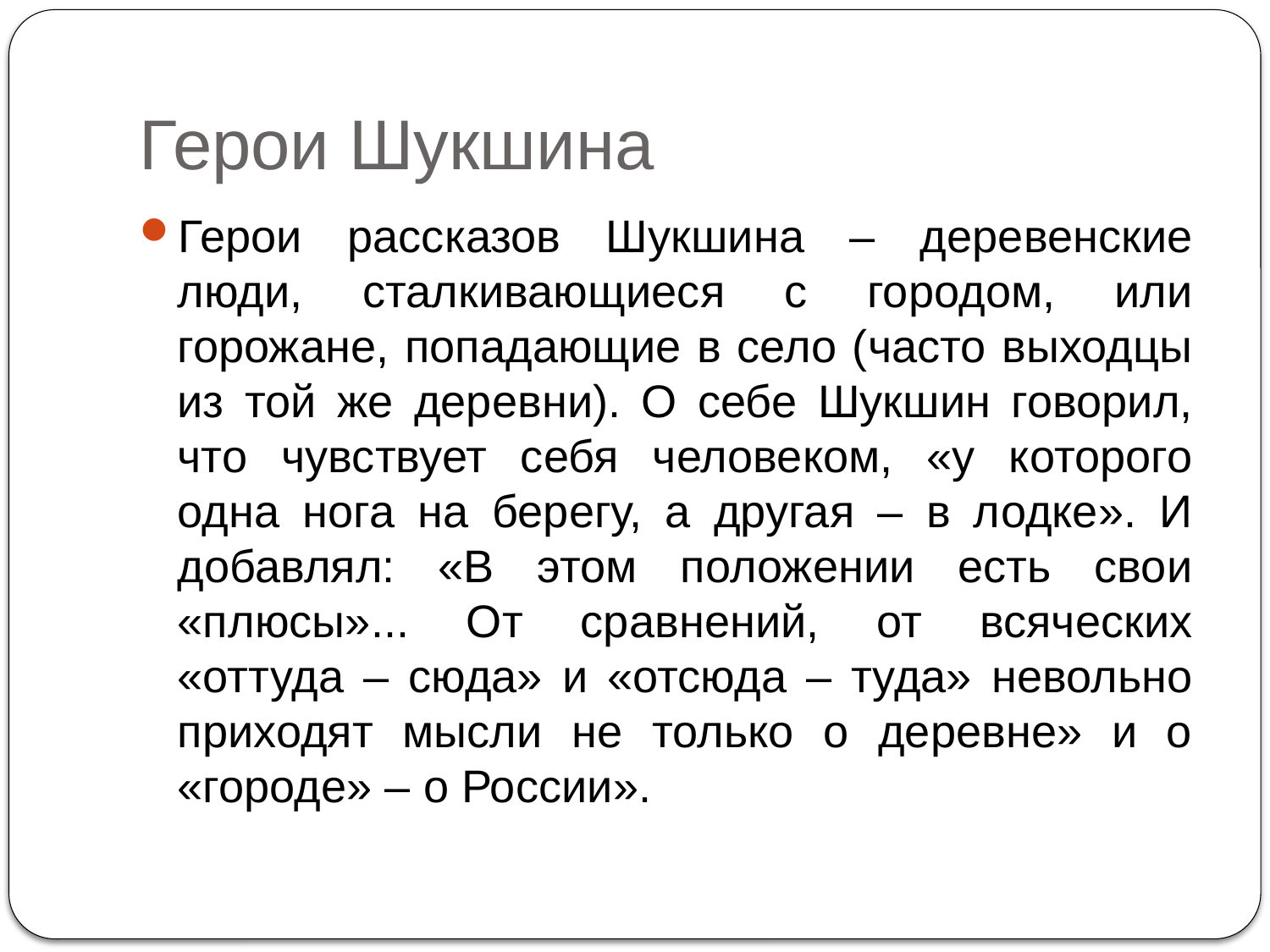

# Герои Шукшина
Герои рассказов Шукшина – деревенские люди, сталкивающиеся с городом, или горожане, попадающие в село (часто выходцы из той же деревни). О себе Шукшин говорил, что чувствует себя человеком, «у которого одна нога на берегу, а другая – в лодке». И добавлял: «В этом положении есть свои «плюсы»... От сравнений, от всяческих «оттуда – сюда» и «отсюда – туда» невольно приходят мысли не только о деревне» и о «городе» – о России».